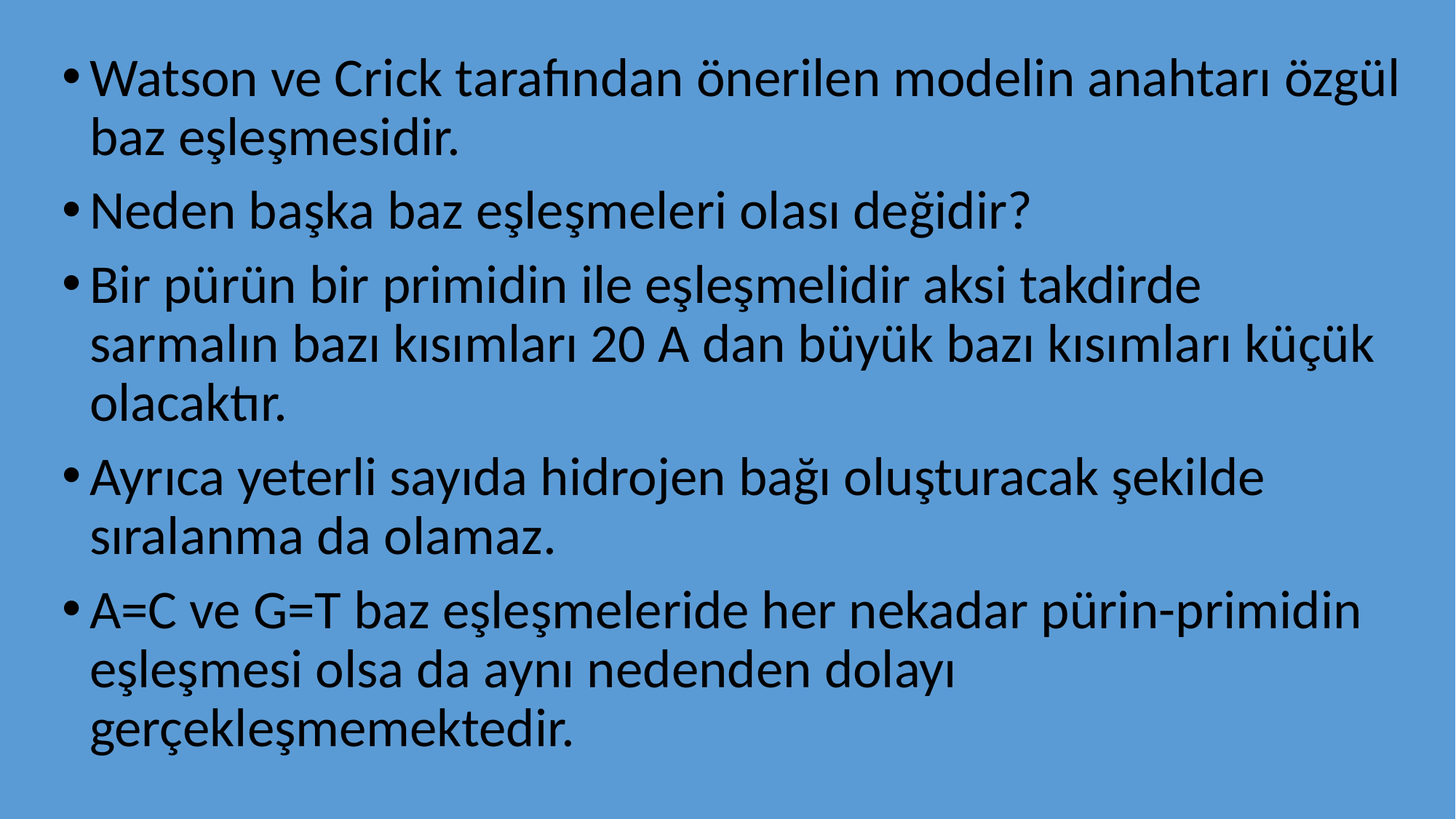

Watson ve Crick tarafından önerilen modelin anahtarı özgül baz eşleşmesidir.
Neden başka baz eşleşmeleri olası değidir?
Bir pürün bir primidin ile eşleşmelidir aksi takdirde sarmalın bazı kısımları 20 A dan büyük bazı kısımları küçük olacaktır.
Ayrıca yeterli sayıda hidrojen bağı oluşturacak şekilde sıralanma da olamaz.
A=C ve G=T baz eşleşmeleride her nekadar pürin-primidin eşleşmesi olsa da aynı nedenden dolayı gerçekleşmemektedir.